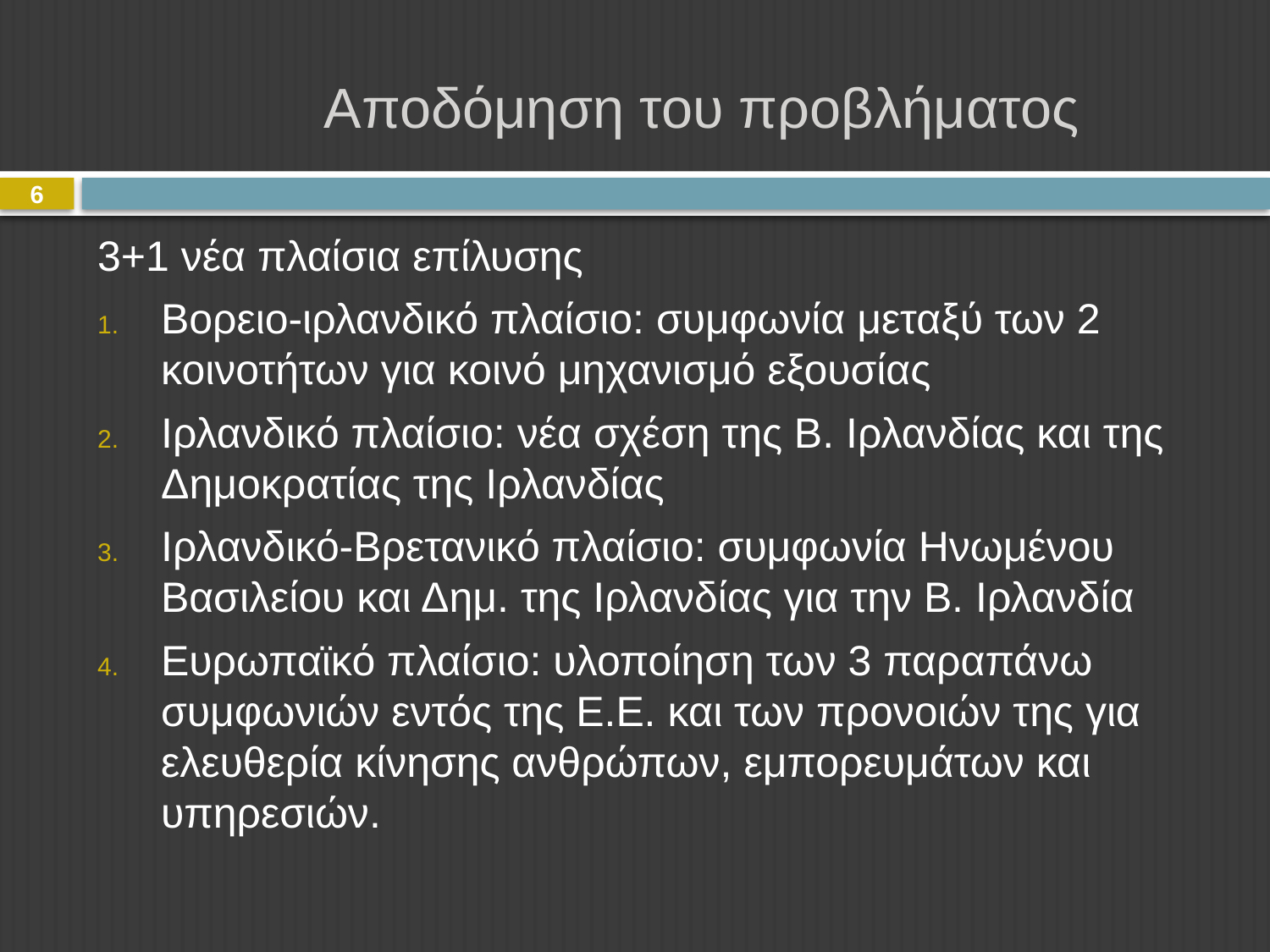

# Αποδόμηση του προβλήματος
6
3+1 νέα πλαίσια επίλυσης
Βορειο-ιρλανδικό πλαίσιο: συμφωνία μεταξύ των 2 κοινοτήτων για κοινό μηχανισμό εξουσίας
Ιρλανδικό πλαίσιο: νέα σχέση της Β. Ιρλανδίας και της Δημοκρατίας της Ιρλανδίας
Ιρλανδικό-Βρετανικό πλαίσιο: συμφωνία Ηνωμένου Βασιλείου και Δημ. της Ιρλανδίας για την Β. Ιρλανδία
Ευρωπαϊκό πλαίσιο: υλοποίηση των 3 παραπάνω συμφωνιών εντός της Ε.Ε. και των προνοιών της για ελευθερία κίνησης ανθρώπων, εμπορευμάτων και υπηρεσιών.